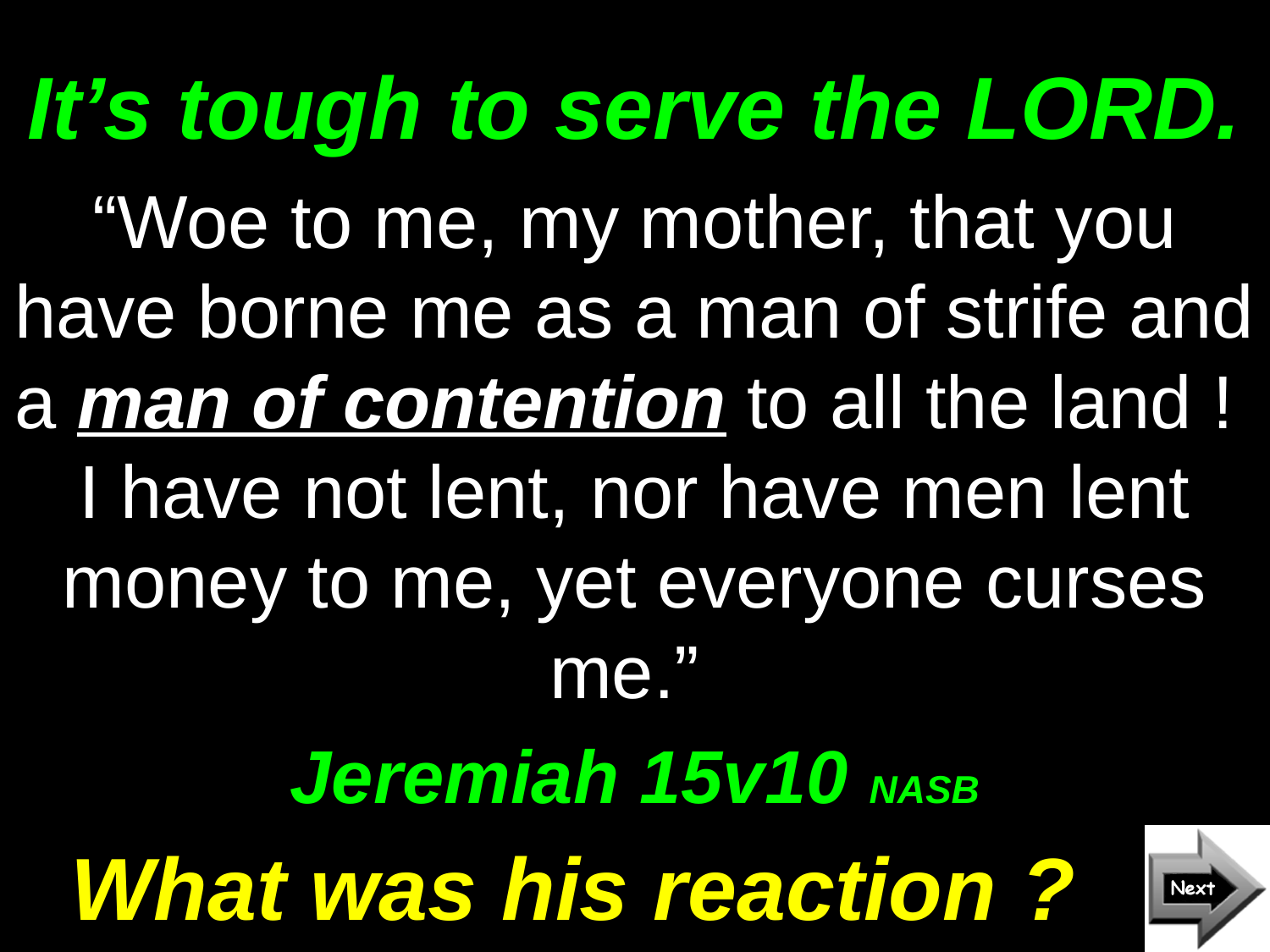

# It’s tough to serve the LORD.
“Woe to me, my mother, that you have borne me as a man of strife and a man of contention to all the land !  I have not lent, nor have men lent money to me, yet everyone curses me.”
Jeremiah 15v10 NASB
What was his reaction ?